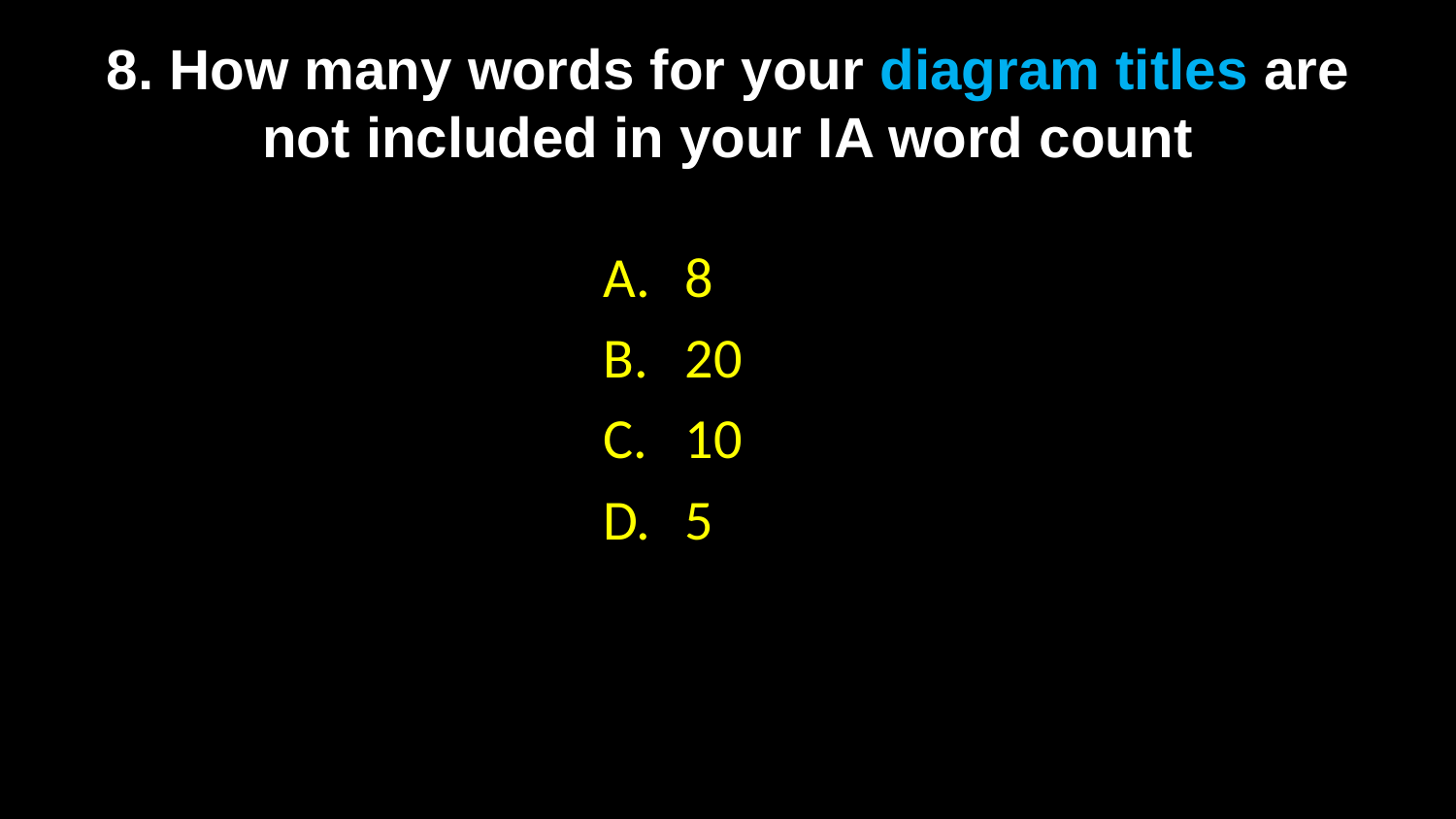

# 8. How many words for your diagram titles are not included in your IA word count
8
20
10
5